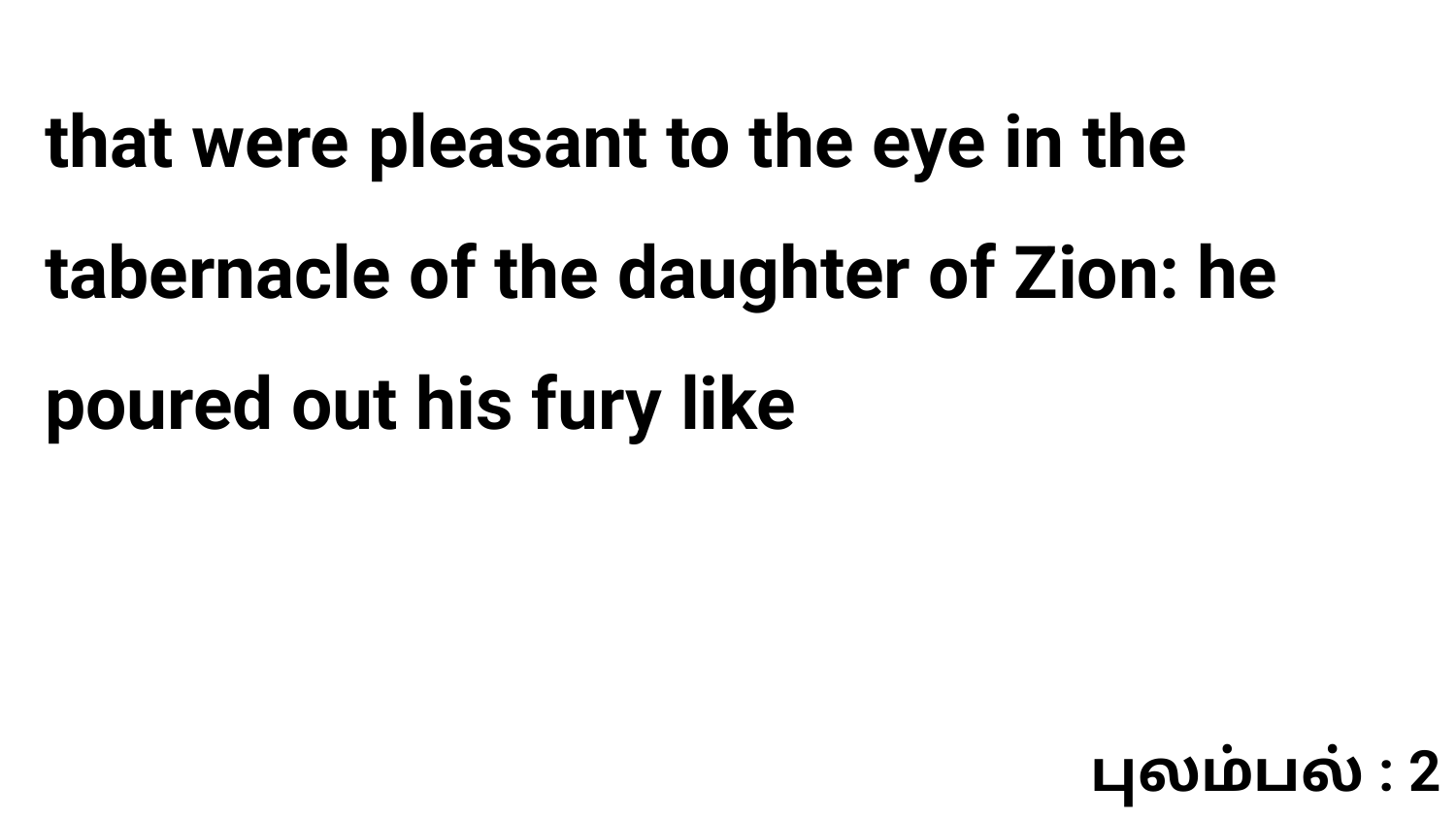

that were pleasant to the eye in the tabernacle of the daughter of Zion: he poured out his fury like
புலம்பல் : 2